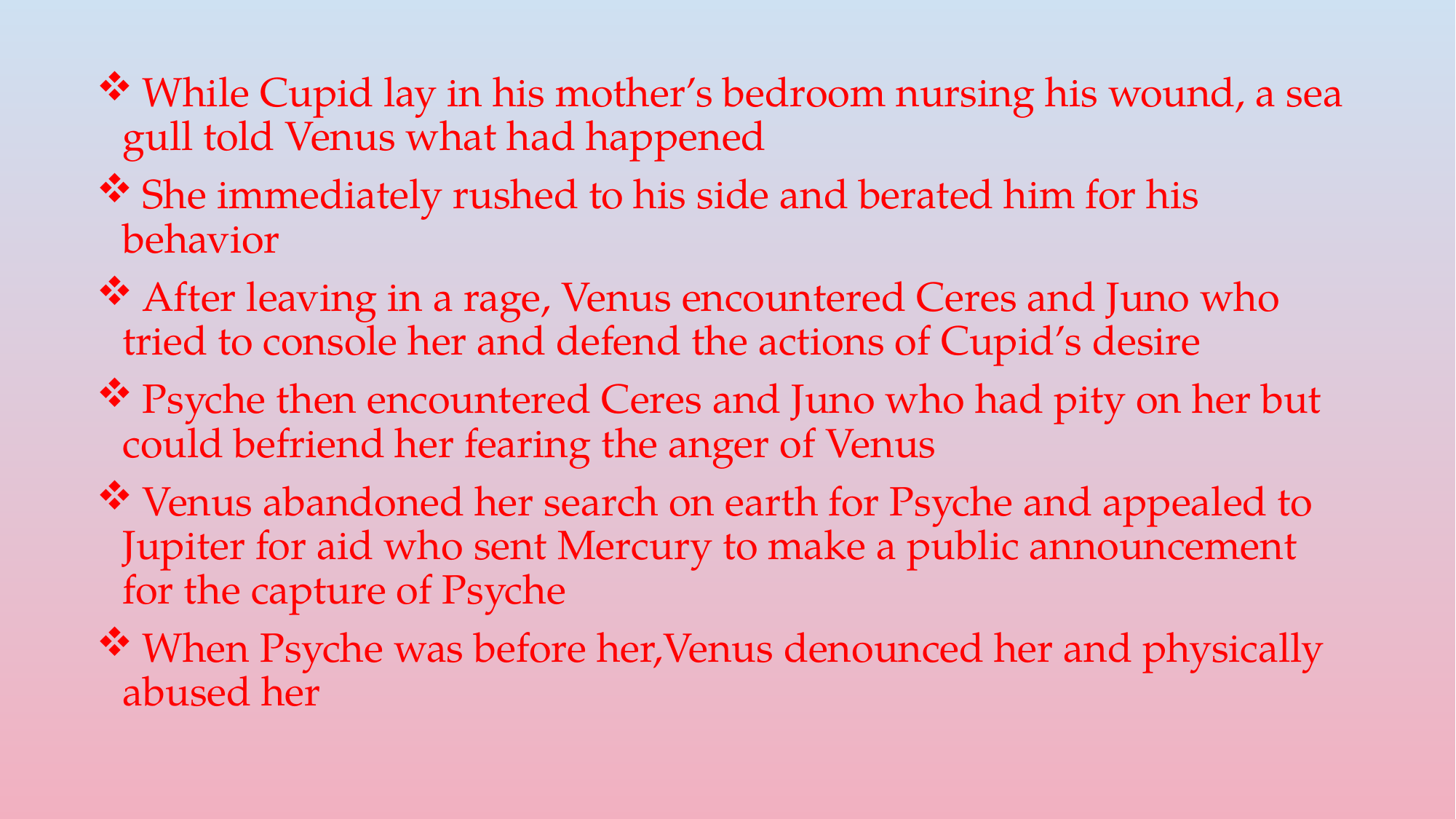

While Cupid lay in his mother’s bedroom nursing his wound, a sea gull told Venus what had happened
 She immediately rushed to his side and berated him for his behavior
 After leaving in a rage, Venus encountered Ceres and Juno who tried to console her and defend the actions of Cupid’s desire
 Psyche then encountered Ceres and Juno who had pity on her but could befriend her fearing the anger of Venus
 Venus abandoned her search on earth for Psyche and appealed to Jupiter for aid who sent Mercury to make a public announcement for the capture of Psyche
 When Psyche was before her,Venus denounced her and physically abused her